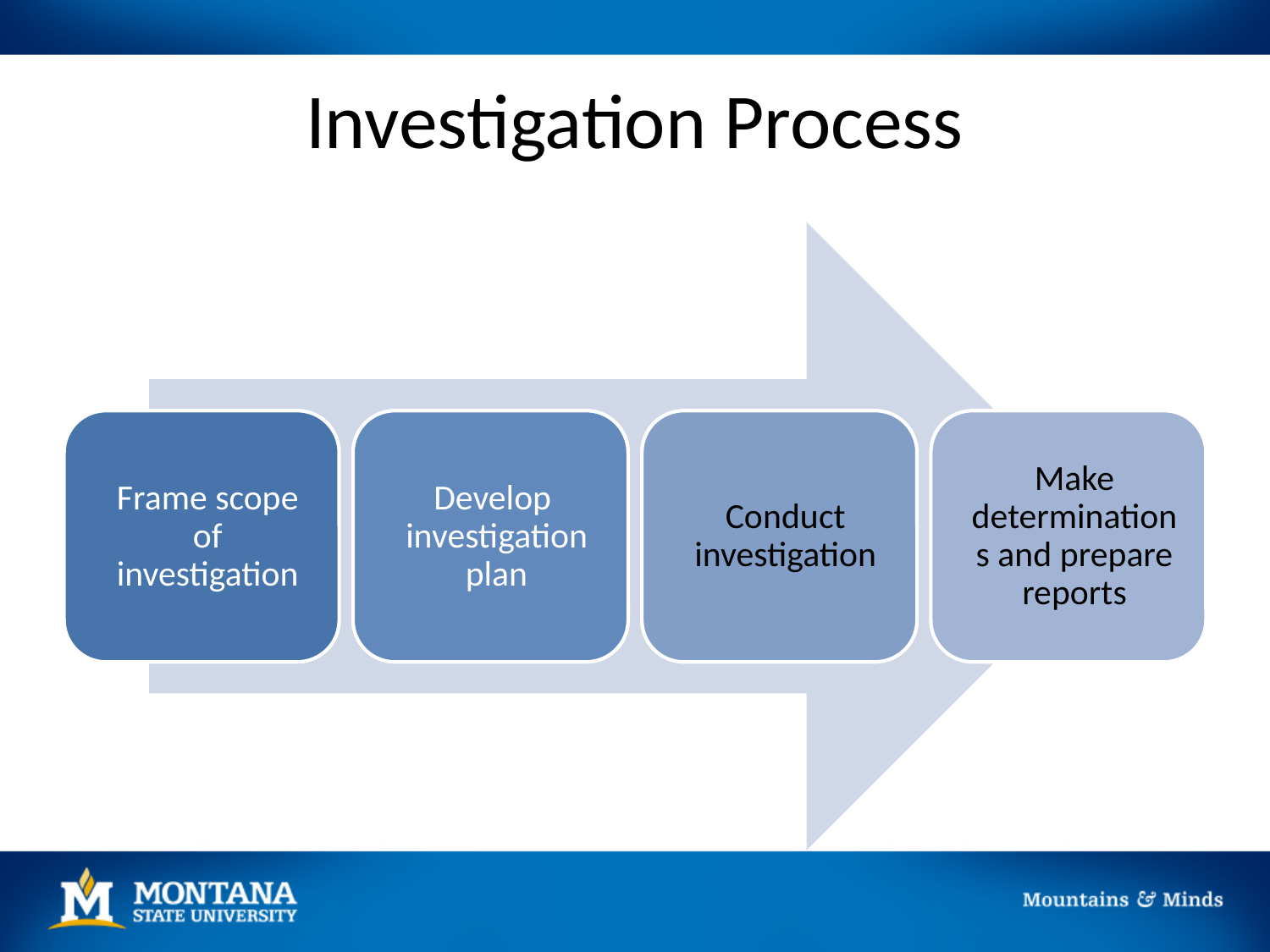

# Investigation Process
Frame scope of investigation
Develop  investigation plan
Conduct investigation
Make determinations and prepare reports